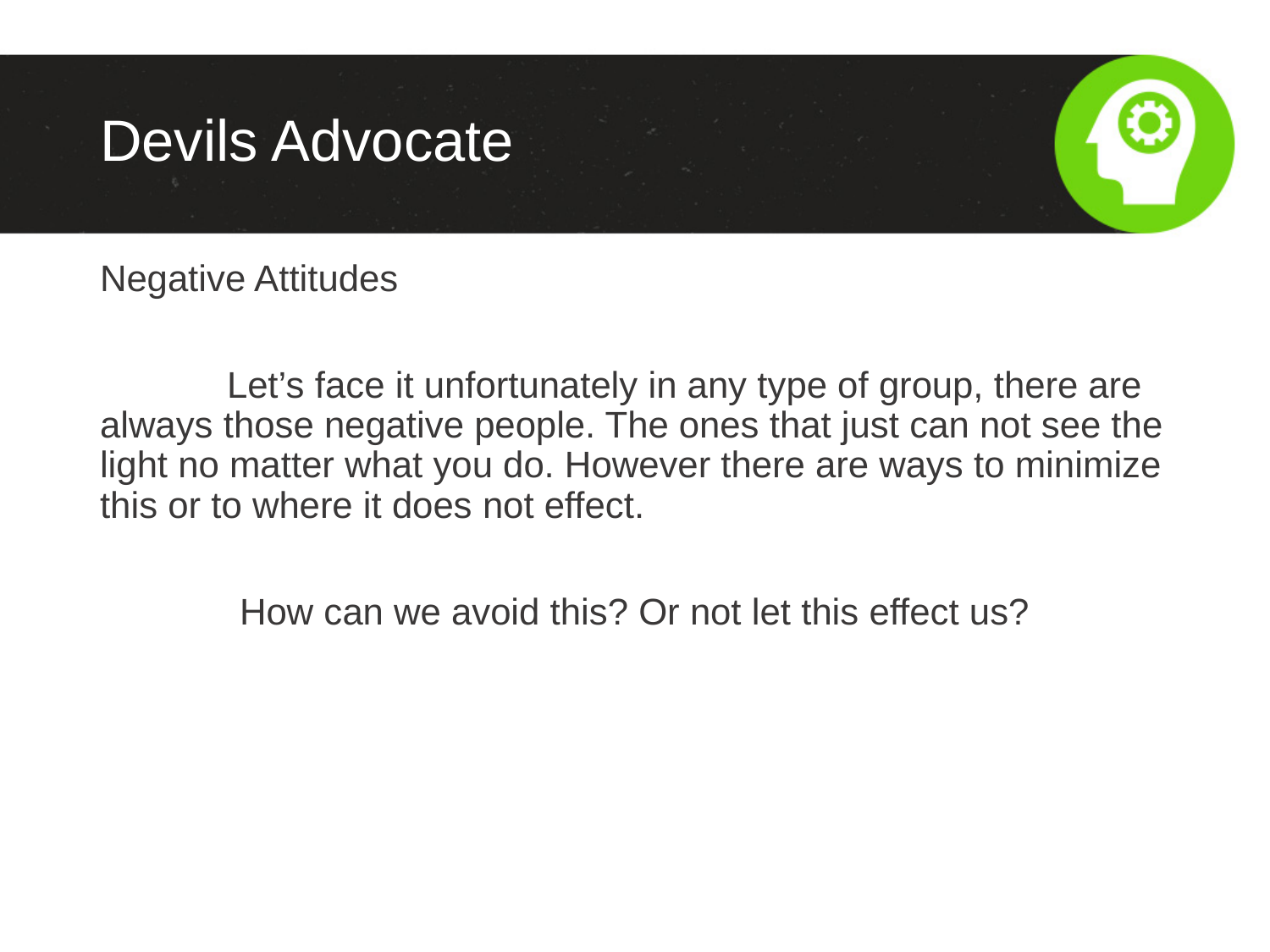

# Devils Advocate
Negative Attitudes

	Let’s face it unfortunately in any type of group, there are always those negative people. The ones that just can not see the light no matter what you do. However there are ways to minimize this or to where it does not effect.

How can we avoid this? Or not let this effect us?